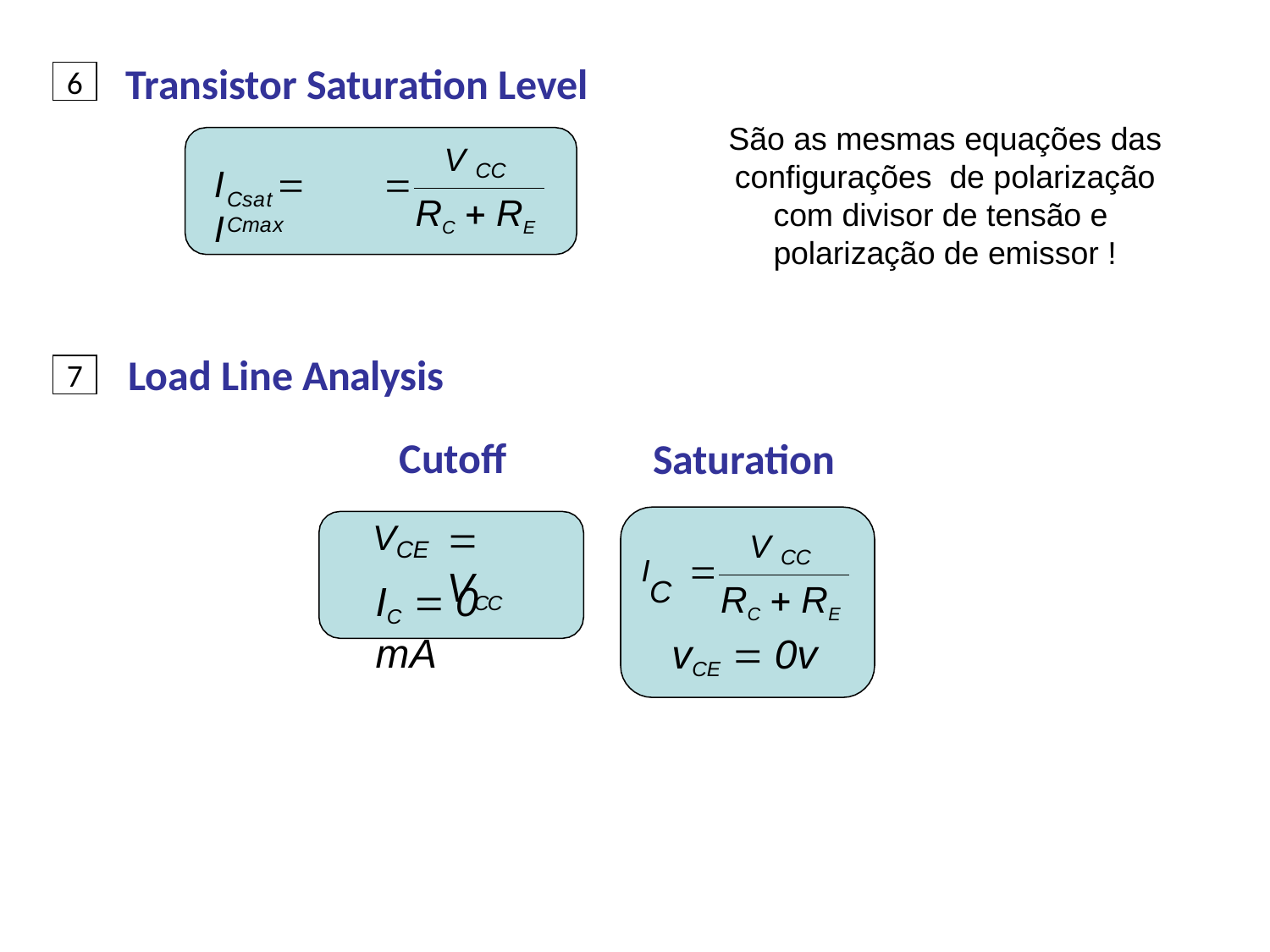

Transistor Saturation Level
6
São as mesmas equações das configurações  de polarização com divisor de tensão e  polarização de emissor !

V CC
I	= I
=
Csat	Cmax

RC  + RE
Load Line Analysis
7
Cutoff
Saturation

= VCC
VCE
V CC
=
I
C

IC  = 0 mA
RC  + RE
vCE  = 0v